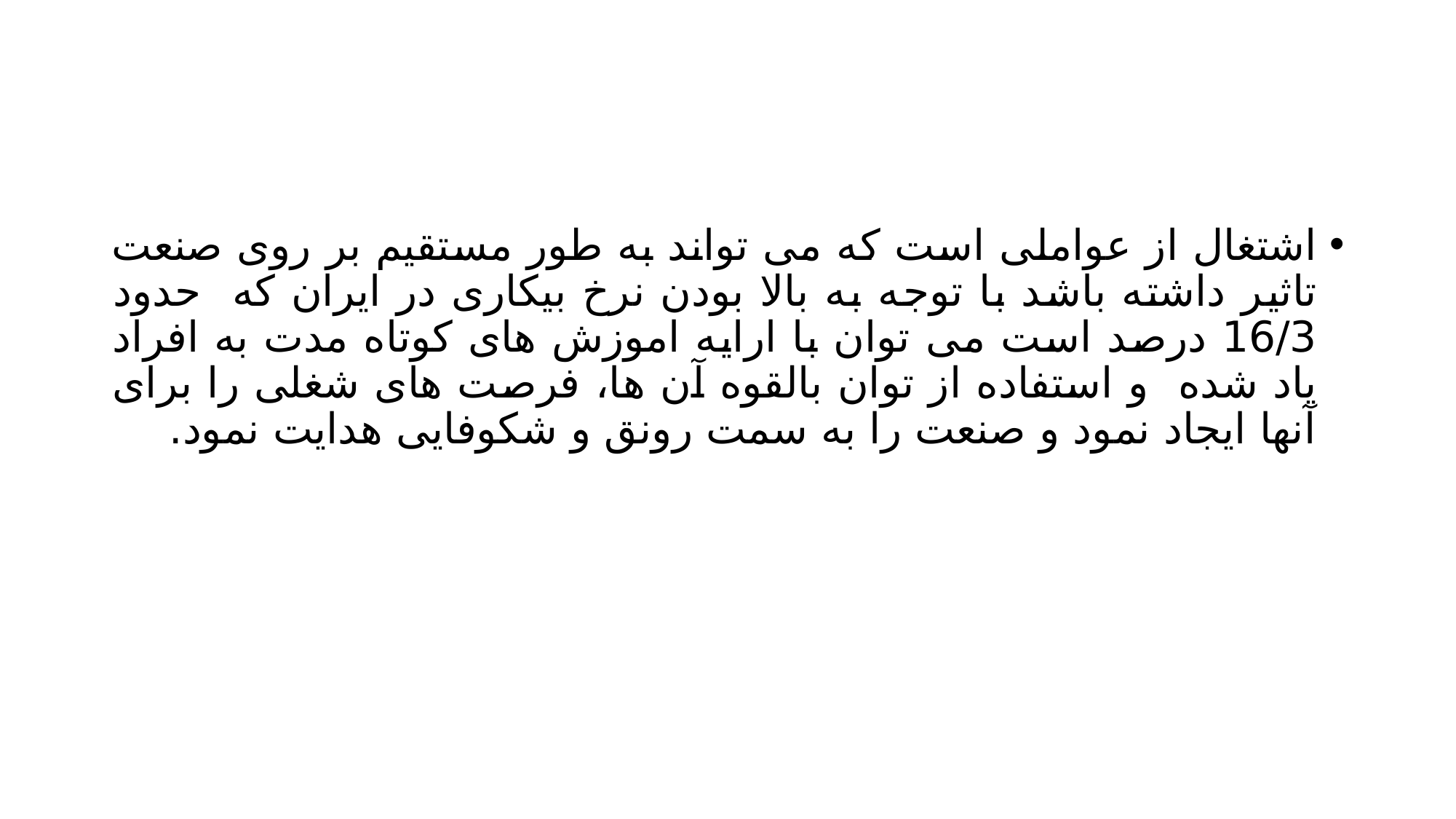

#
اشتغال از عواملی است که می تواند به طور مستقیم بر روی صنعت تاثیر داشته باشد با توجه به بالا بودن نرخ بیکاری در ایران که  حدود 16/3 درصد است می توان با ارایه اموزش های کوتاه مدت به افراد یاد شده  و استفاده از توان بالقوه آن ها، فرصت های شغلی را برای آنها ایجاد نمود و صنعت را به سمت رونق و شکوفایی هدایت نمود.